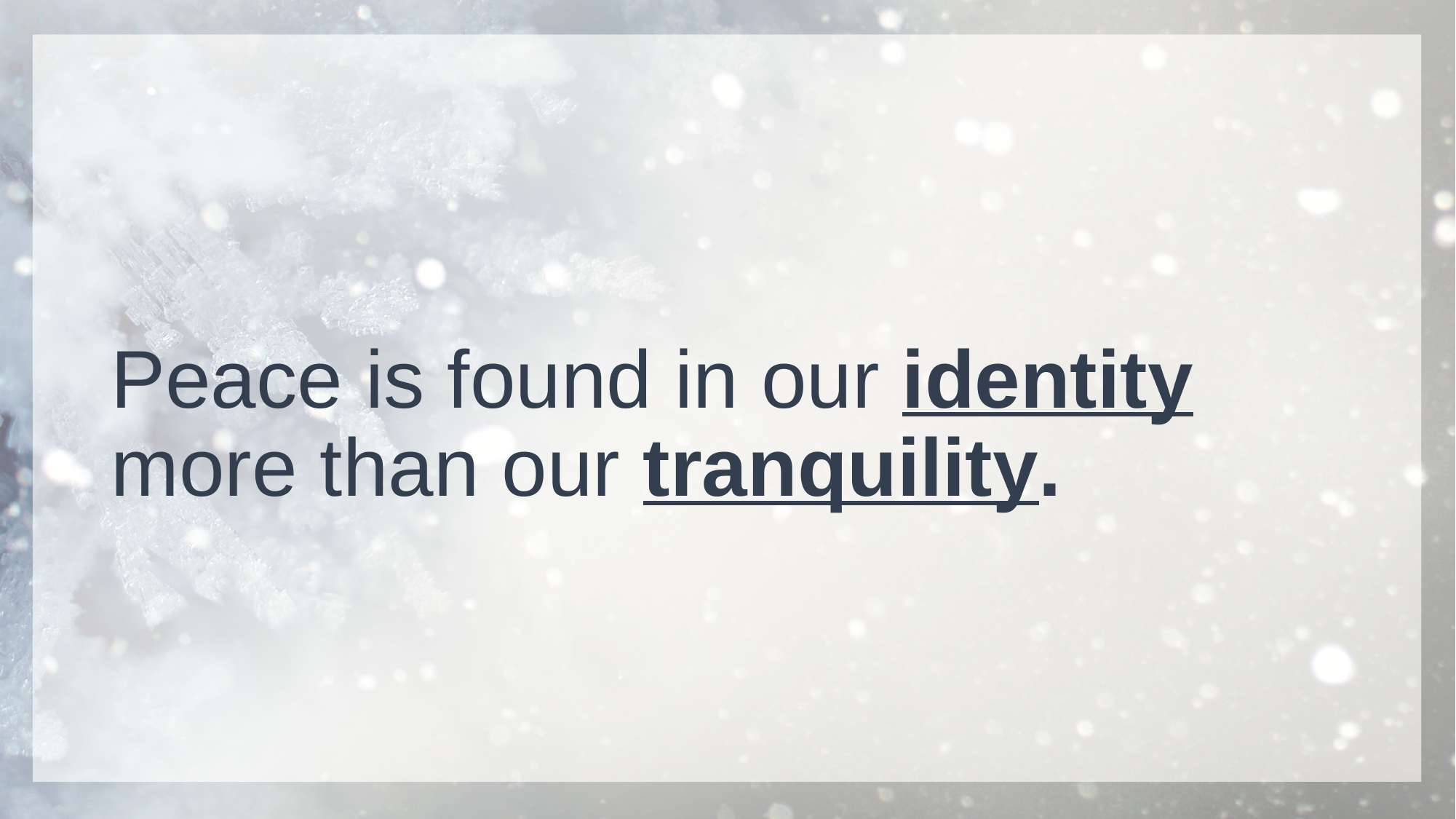

#

Peace is found in our identity more than our tranquility.